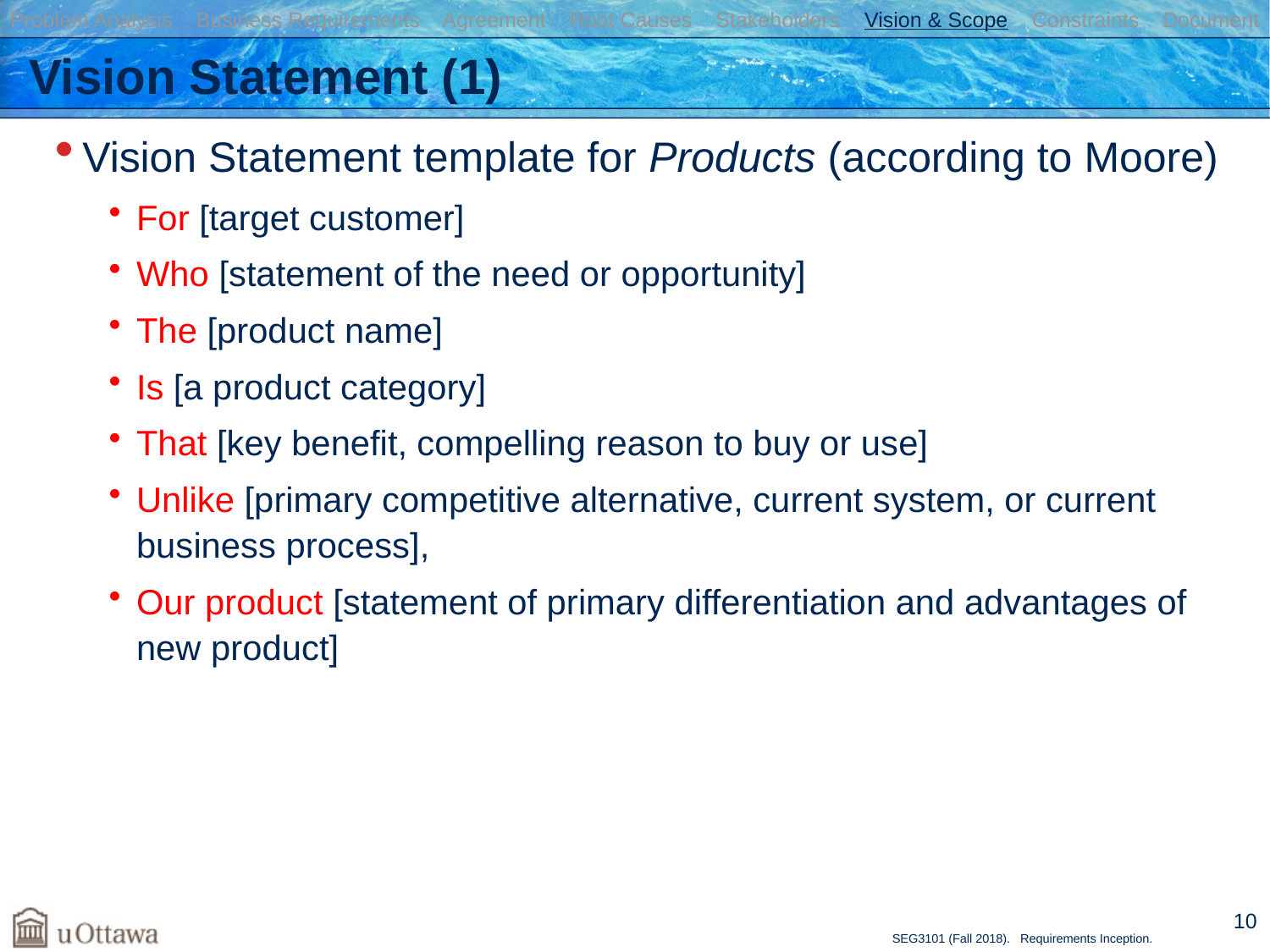

Problem Analysis    Business Requirements    Agreement    Root Causes    Stakeholders    Vision & Scope    Constraints    Document
# Vision Statement (1)
Vision Statement template for Products (according to Moore)
For [target customer]
Who [statement of the need or opportunity]
The [product name]
Is [a product category]
That [key benefit, compelling reason to buy or use]
Unlike [primary competitive alternative, current system, or current business process],
Our product [statement of primary differentiation and advantages of new product]
10